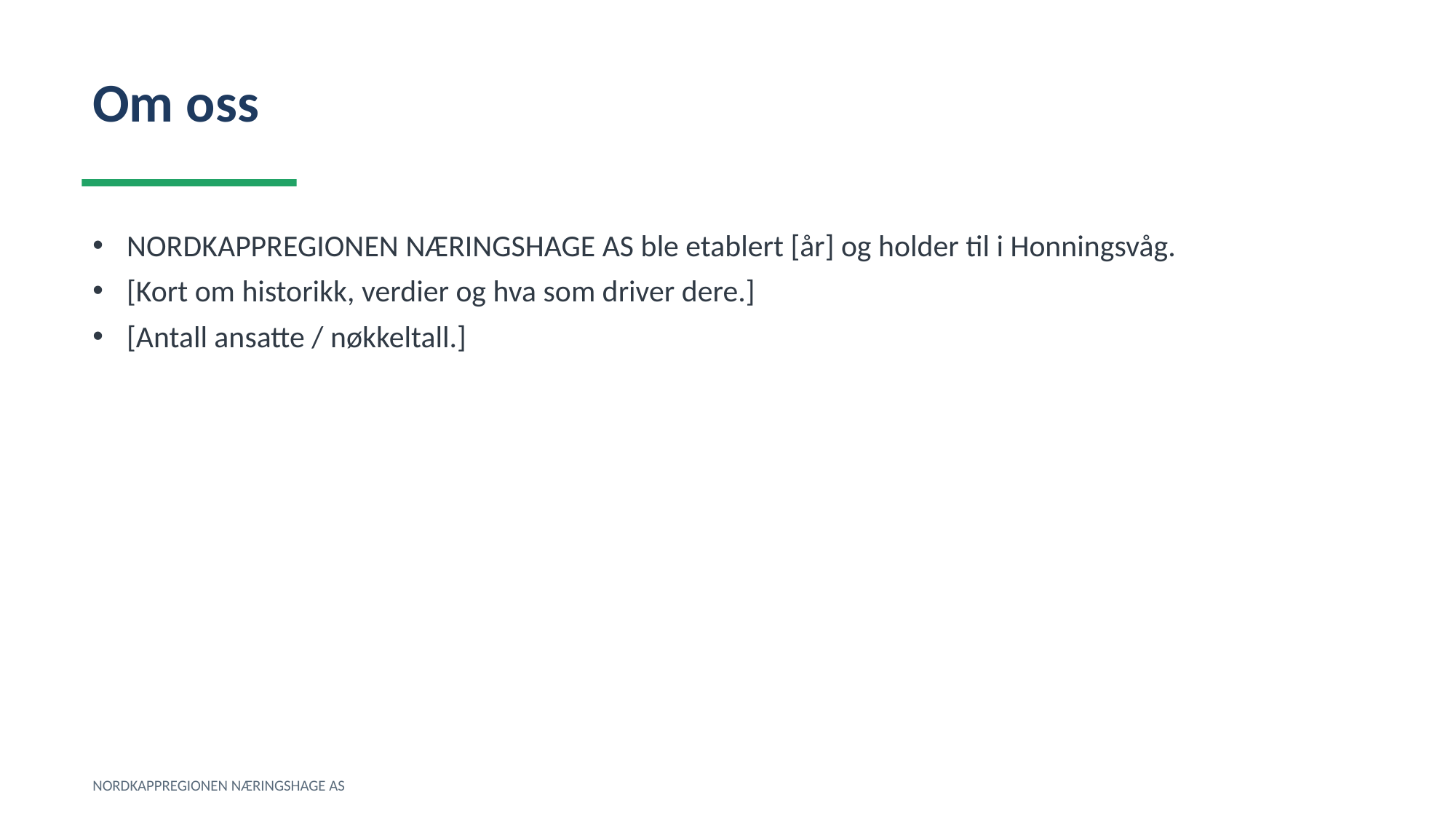

Om oss

NORDKAPPREGIONEN NÆRINGSHAGE AS ble etablert [år] og holder til i Honningsvåg.
[Kort om historikk, verdier og hva som driver dere.]
[Antall ansatte / nøkkeltall.]
NORDKAPPREGIONEN NÆRINGSHAGE AS